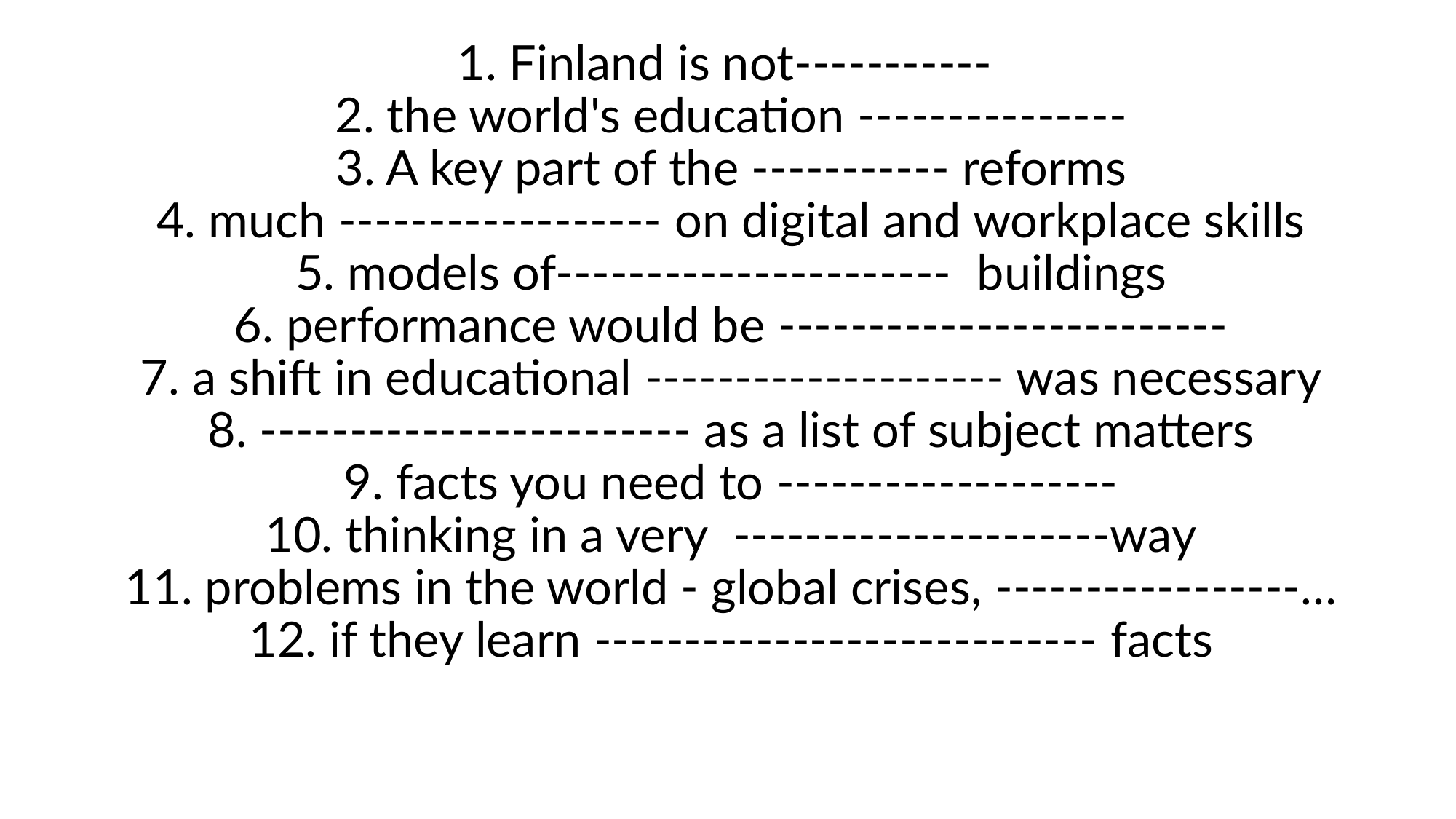

1. Finland is not----------- 
2. the world's education ---------------
3. A key part of the ----------- reforms
4. much ------------------ on digital and workplace skills
5. models of----------------------  buildings
6. performance would be -------------------------
7. a shift in educational -------------------- was necessary
8. ------------------------ as a list of subject matters
9. facts you need to -------------------
10. thinking in a very  ---------------------way
11. problems in the world - global crises, -----------------…
12. if they learn ---------------------------- facts